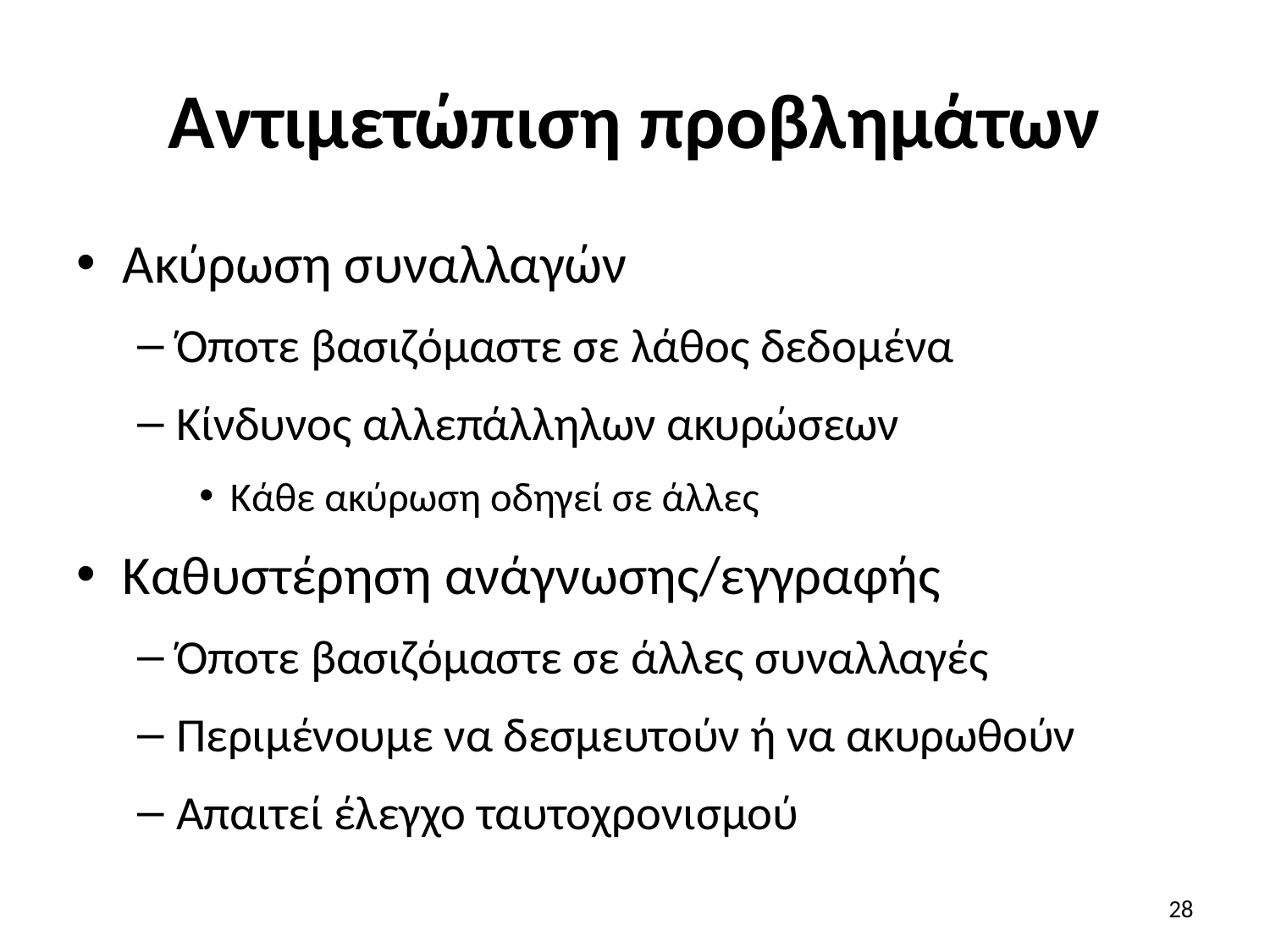

# Αντιμετώπιση προβλημάτων
Ακύρωση συναλλαγών
Όποτε βασιζόμαστε σε λάθος δεδομένα
Κίνδυνος αλλεπάλληλων ακυρώσεων
Κάθε ακύρωση οδηγεί σε άλλες
Καθυστέρηση ανάγνωσης/εγγραφής
Όποτε βασιζόμαστε σε άλλες συναλλαγές
Περιμένουμε να δεσμευτούν ή να ακυρωθούν
Απαιτεί έλεγχο ταυτοχρονισμού
28